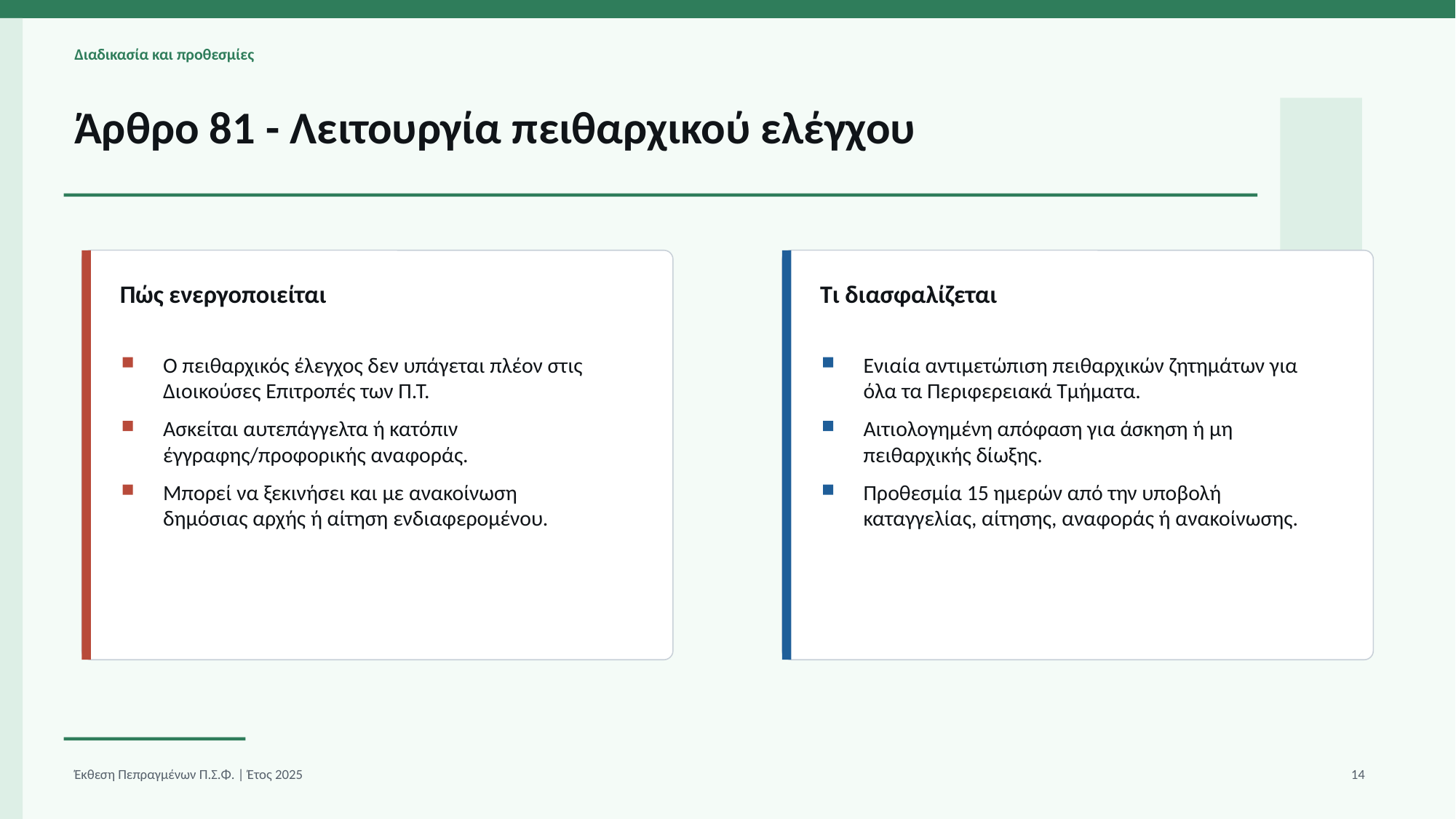

Διαδικασία και προθεσμίες
Άρθρο 81 - Λειτουργία πειθαρχικού ελέγχου

Πώς ενεργοποιείται
Τι διασφαλίζεται

Ο πειθαρχικός έλεγχος δεν υπάγεται πλέον στις Διοικούσες Επιτροπές των Π.Τ.
Ενιαία αντιμετώπιση πειθαρχικών ζητημάτων για όλα τα Περιφερειακά Τμήματα.

Ασκείται αυτεπάγγελτα ή κατόπιν έγγραφης/προφορικής αναφοράς.
Αιτιολογημένη απόφαση για άσκηση ή μη πειθαρχικής δίωξης.

Μπορεί να ξεκινήσει και με ανακοίνωση δημόσιας αρχής ή αίτηση ενδιαφερομένου.
Προθεσμία 15 ημερών από την υποβολή καταγγελίας, αίτησης, αναφοράς ή ανακοίνωσης.

Έκθεση Πεπραγμένων Π.Σ.Φ. | Έτος 2025
14